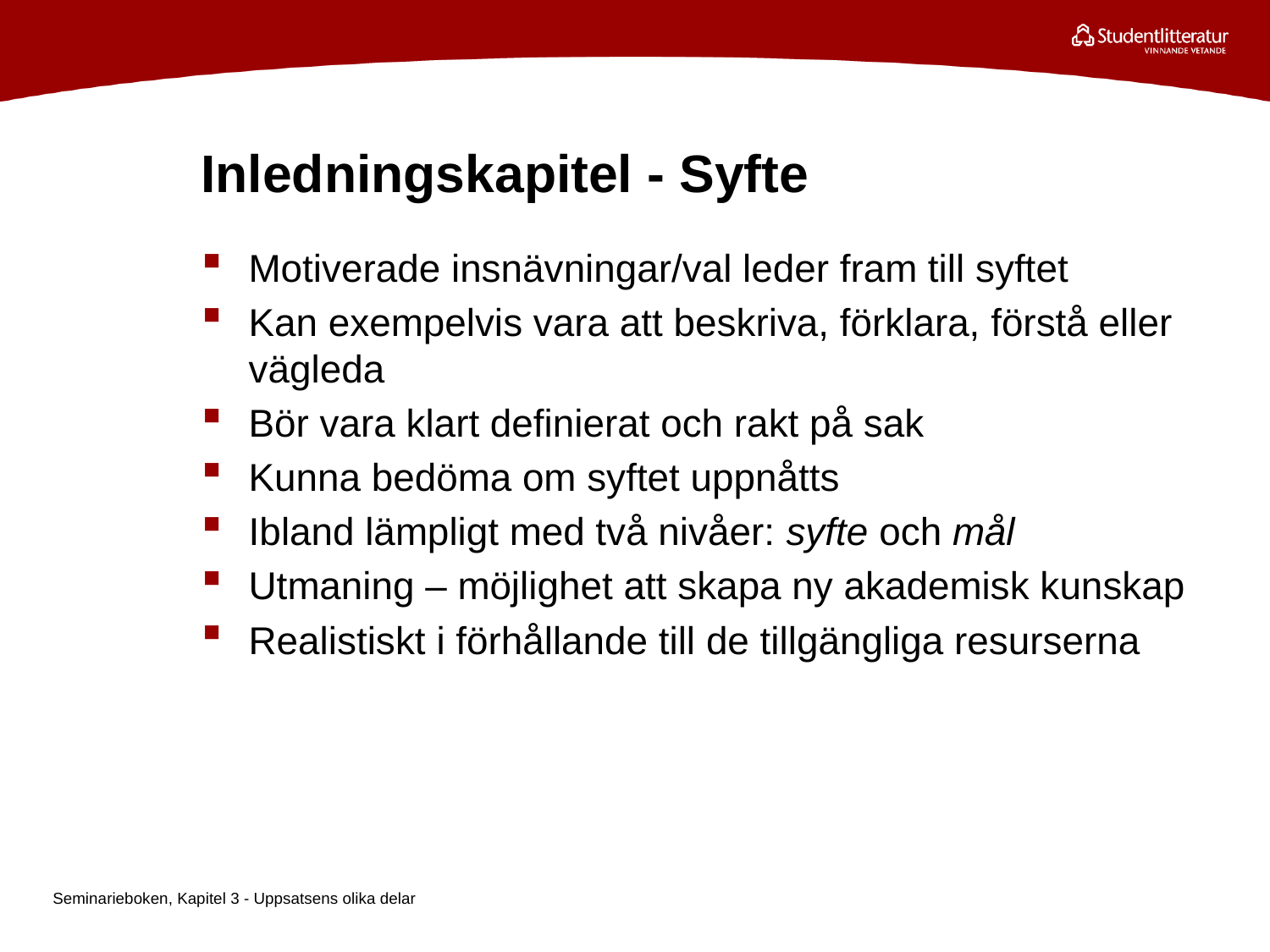

# Inledningskapitel - Syfte
Motiverade insnävningar/val leder fram till syftet
Kan exempelvis vara att beskriva, förklara, förstå eller vägleda
Bör vara klart definierat och rakt på sak
Kunna bedöma om syftet uppnåtts
Ibland lämpligt med två nivåer: syfte och mål
Utmaning – möjlighet att skapa ny akademisk kunskap
Realistiskt i förhållande till de tillgängliga resurserna

Seminarieboken, Kapitel 3 - Uppsatsens olika delar